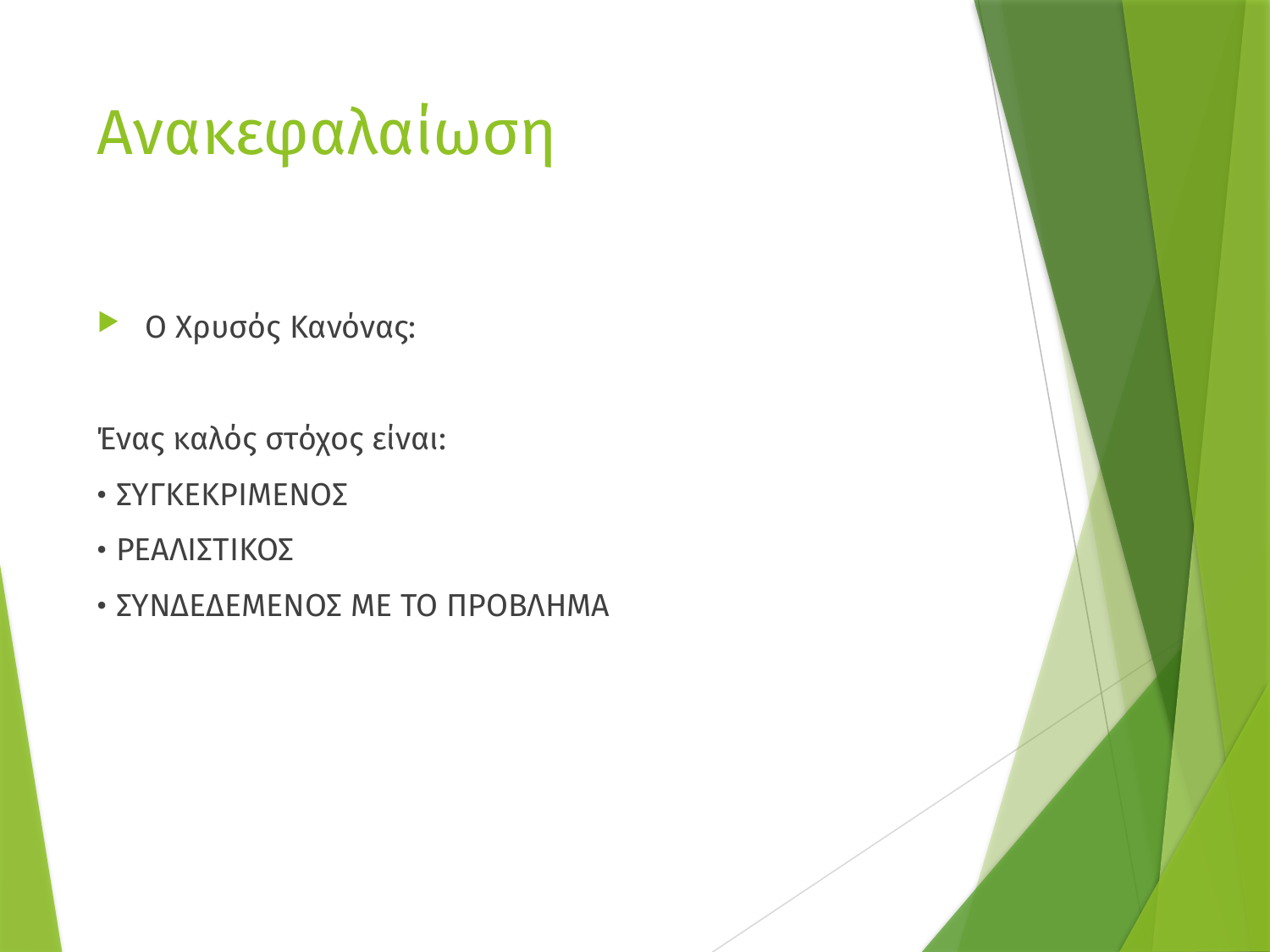

# Ανακεφαλαίωση
Ο Χρυσός Κανόνας:

Ένας καλός στόχος είναι:
• ΣΥΓΚΕΚΡΙΜΕΝΟΣ
• ΡΕΑΛΙΣΤΙΚΟΣ
• ΣΥΝΔΕΔΕΜΕΝΟΣ ΜΕ ΤΟ ΠΡΟΒΛΗΜΑ